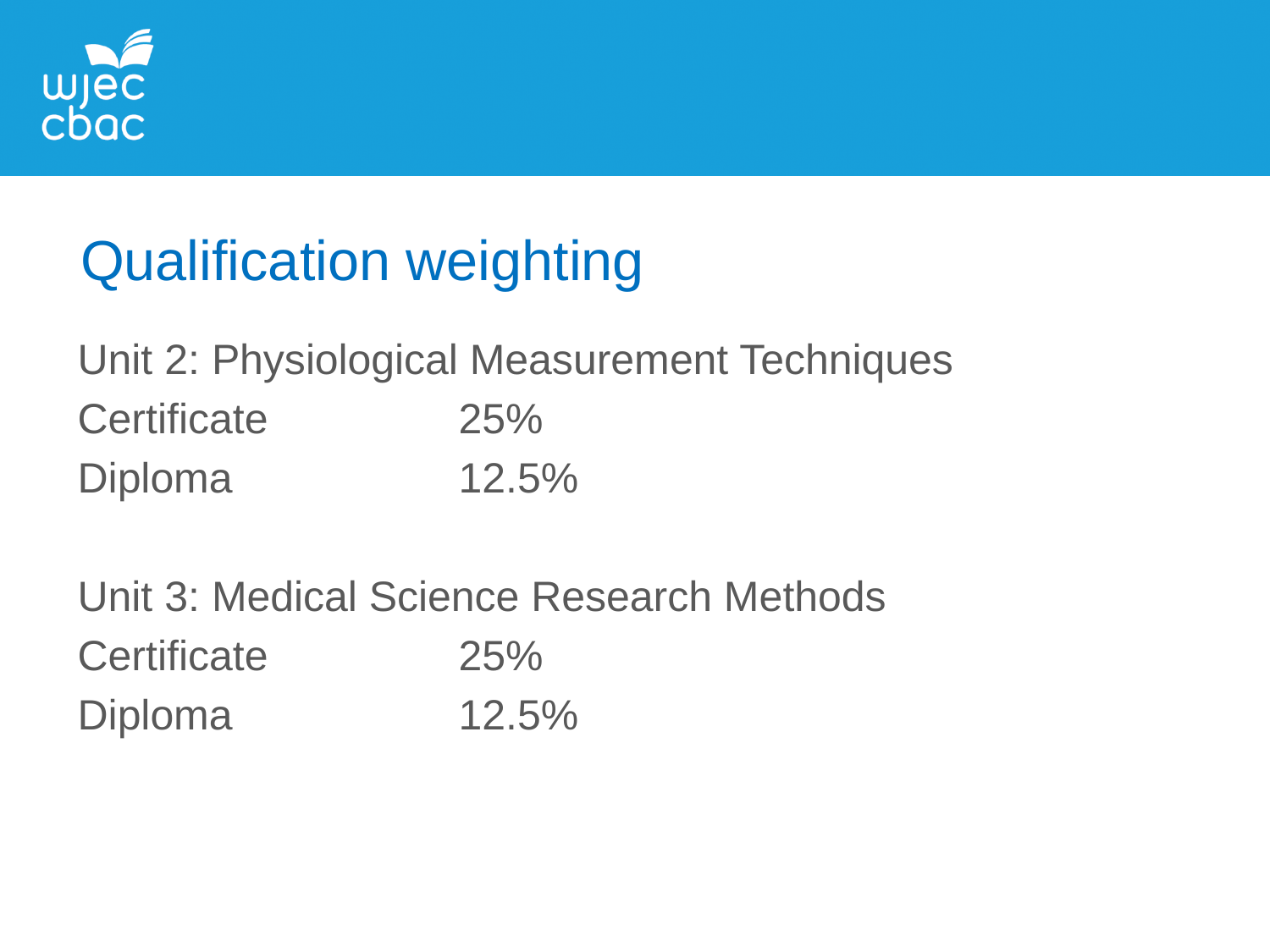

Qualification weighting
Unit 2: Physiological Measurement Techniques
Certificate		25%
Diploma		12.5%

Unit 3: Medical Science Research Methods
Certificate		25%
Diploma		12.5%